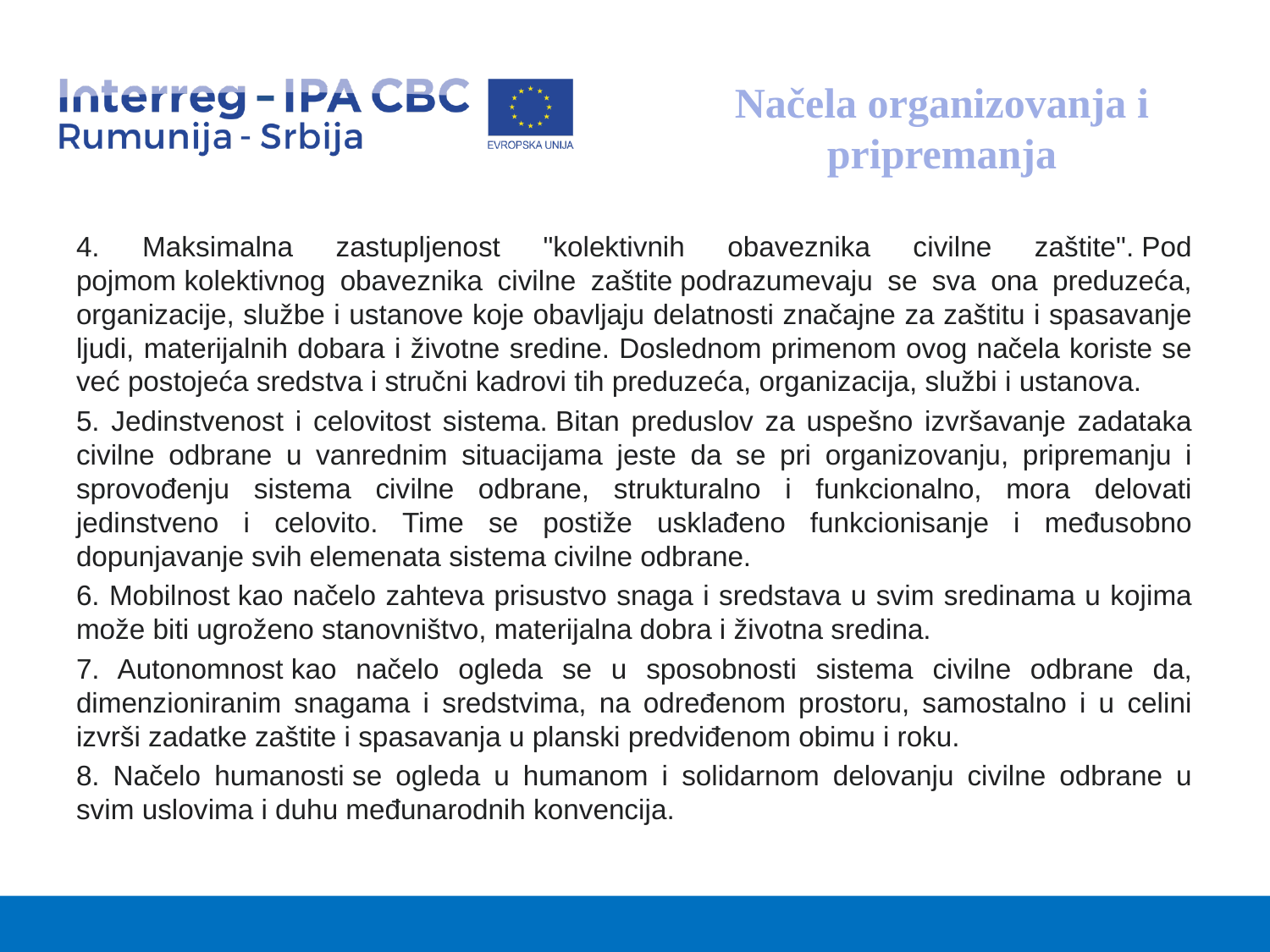

# Načela organizovanja i pripremanja
4. Maksimalna zastupljenost "kolektivnih obaveznika civilne zaštite". Pod pojmom kolektivnog obaveznika civilne zaštite podrazumevaju se sva ona preduzeća, organizacije, službe i ustanove koje obavljaju delatnosti značajne za zaštitu i spasavanje ljudi, materijalnih dobara i životne sredine. Doslednom primenom ovog načela koriste se već postojeća sredstva i stručni kadrovi tih preduzeća, organizacija, službi i ustanova.
5. Jedinstvenost i celovitost sistema. Bitan preduslov za uspešno izvršavanje zadataka civilne odbrane u vanrednim situacijama jeste da se pri organizovanju, pripremanju i sprovođenju sistema civilne odbrane, strukturalno i funkcionalno, mora delovati jedinstveno i celovito. Time se postiže usklađeno funkcionisanje i međusobno dopunjavanje svih elemenata sistema civilne odbrane.
6. Mobilnost kao načelo zahteva prisustvo snaga i sredstava u svim sredinama u kojima može biti ugroženo stanovništvo, materijalna dobra i životna sredina.
7. Autonomnost kao načelo ogleda se u sposobnosti sistema civilne odbrane da, dimenzioniranim snagama i sredstvima, na određenom prostoru, samostalno i u celini izvrši zadatke zaštite i spasavanja u planski predviđenom obimu i roku.
8. Načelo humanosti se ogleda u humanom i solidarnom delovanju civilne odbrane u svim uslovima i duhu međunarodnih konvencija.